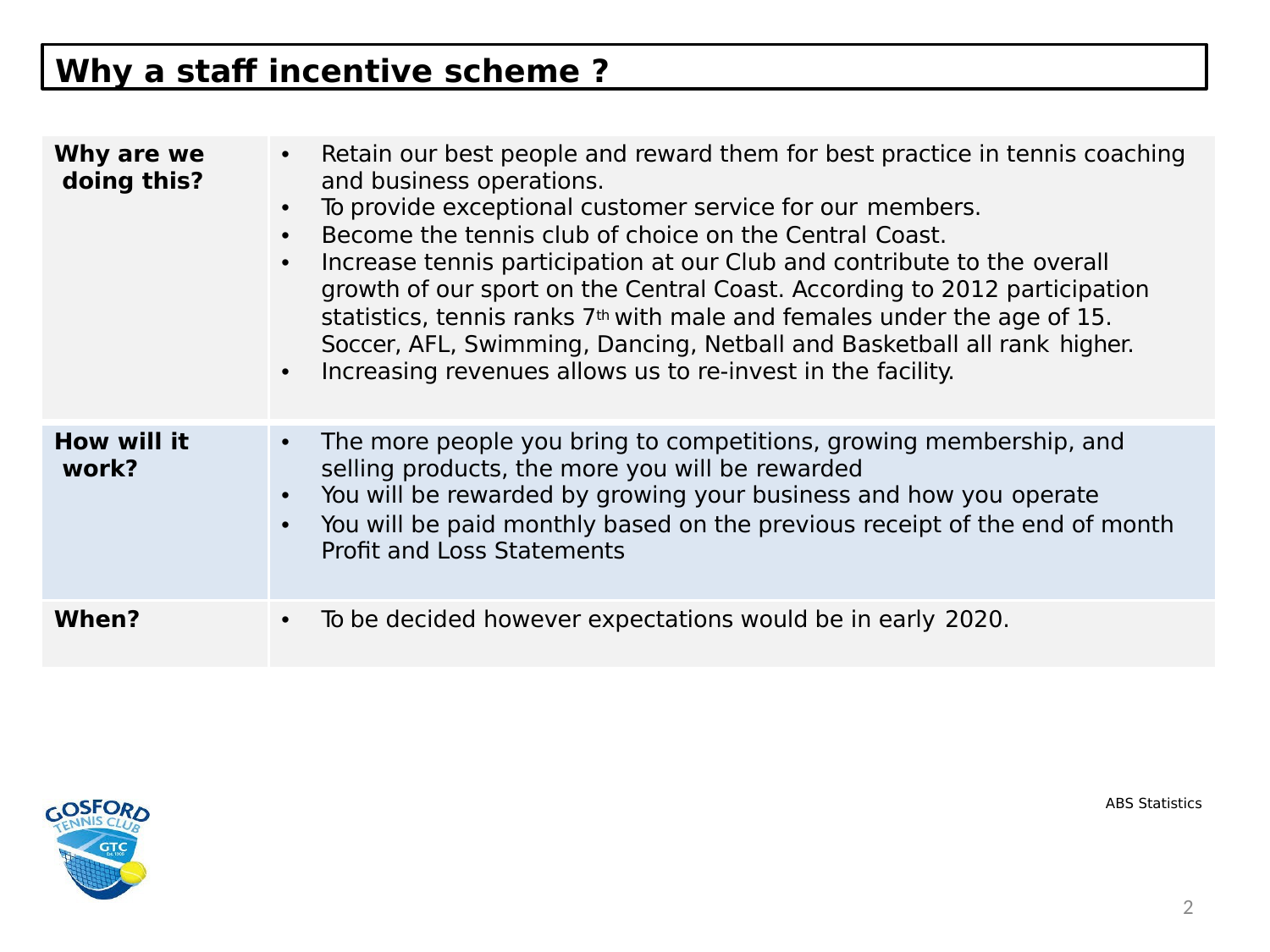

Why a staff incentive scheme ?
| Why are we doing this? | Retain our best people and reward them for best practice in tennis coaching and business operations. To provide exceptional customer service for our members. Become the tennis club of choice on the Central Coast. Increase tennis participation at our Club and contribute to the overall growth of our sport on the Central Coast. According to 2012 participation statistics, tennis ranks 7th with male and females under the age of 15. Soccer, AFL, Swimming, Dancing, Netball and Basketball all rank higher. Increasing revenues allows us to re-invest in the facility. |
| --- | --- |
| How will it work? | The more people you bring to competitions, growing membership, and selling products, the more you will be rewarded You will be rewarded by growing your business and how you operate You will be paid monthly based on the previous receipt of the end of month Profit and Loss Statements |
| When? | To be decided however expectations would be in early 2020. |
ABS Statistics

2